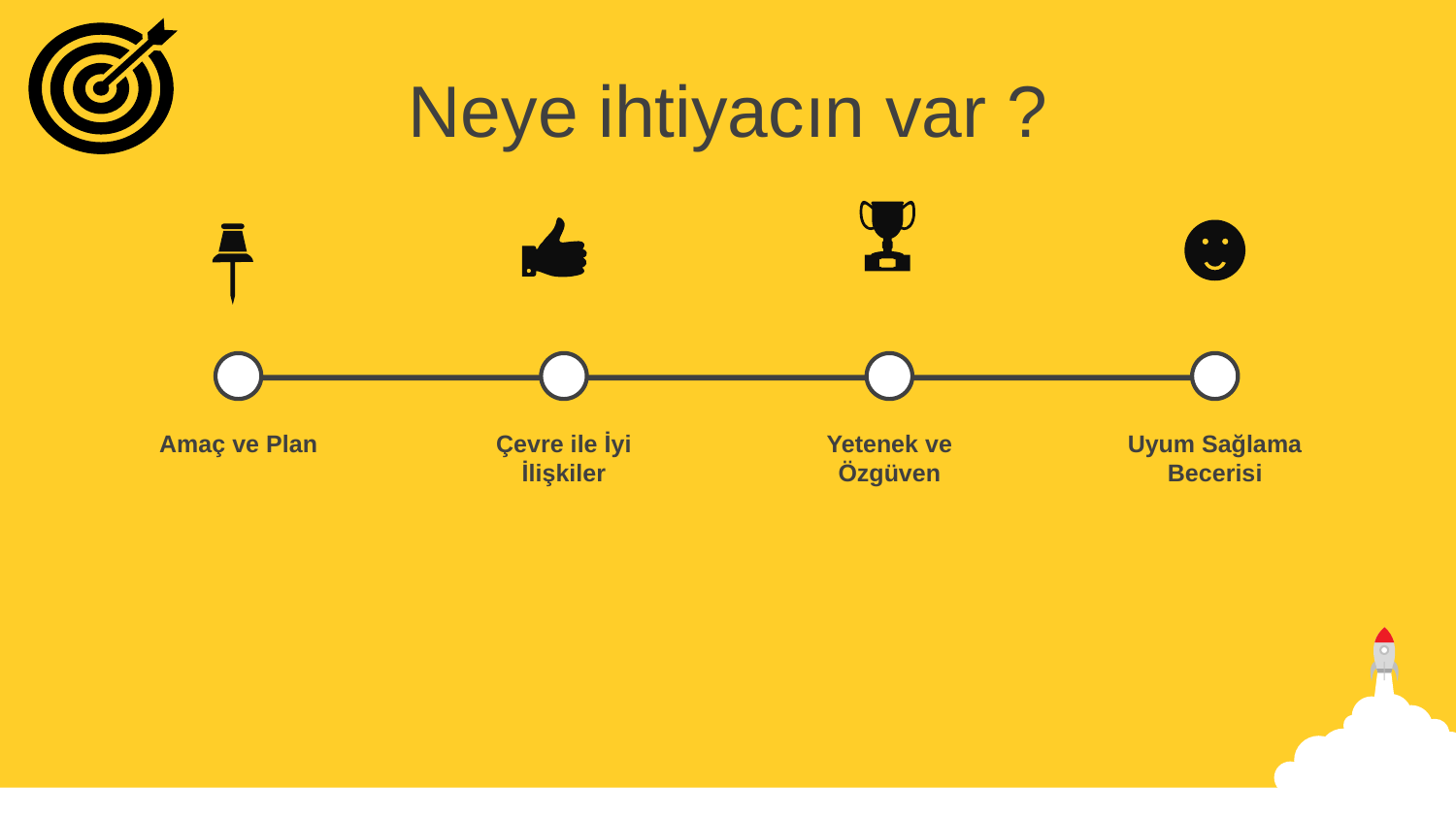

Neye ihtiyacın var ?

Amaç ve Plan

Çevre ile İyi İlişkiler
Yetenek ve Özgüven
Uyum Sağlama Becerisi